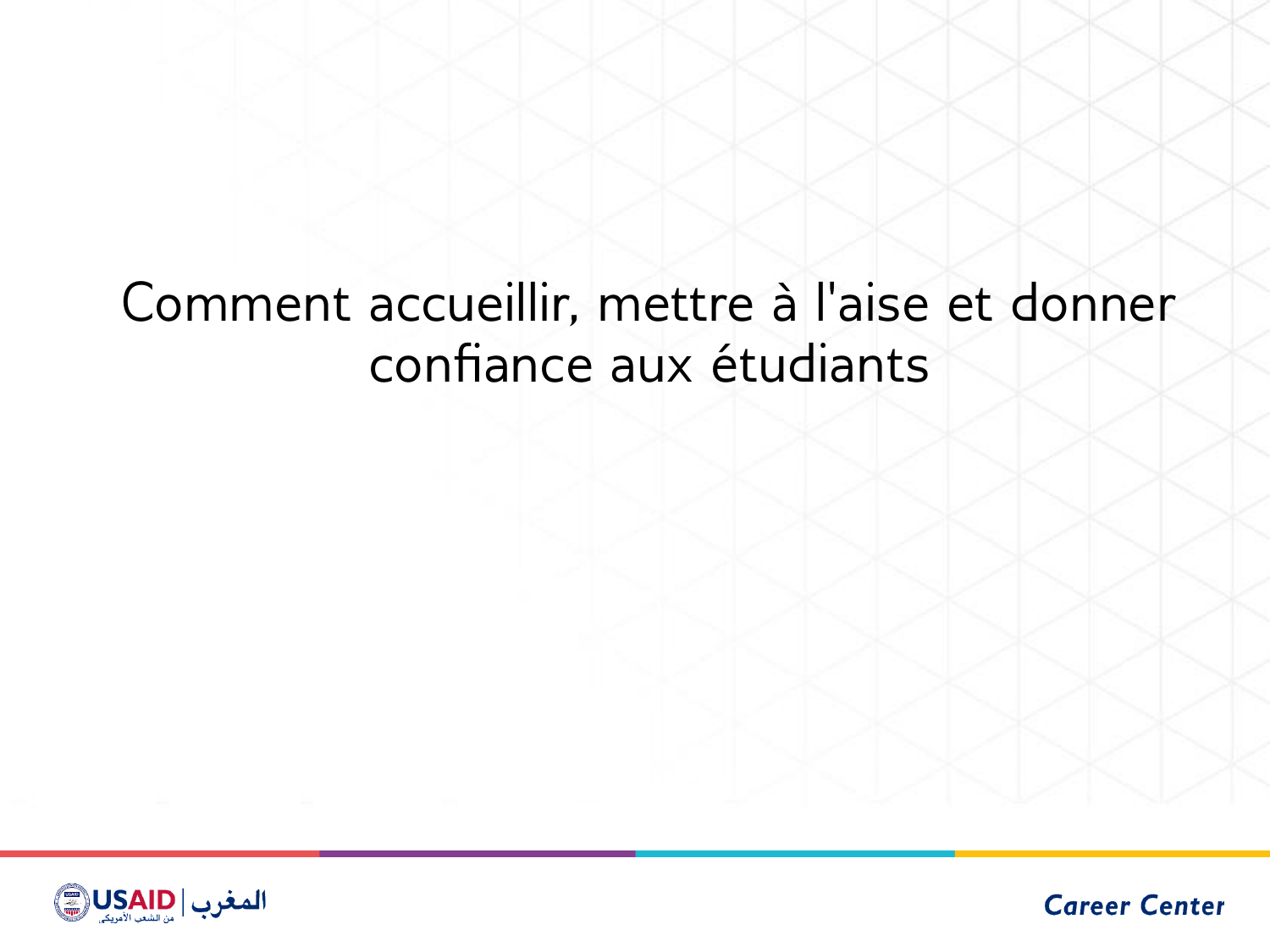

Comment accueillir, mettre à l'aise et donner confiance aux étudiants